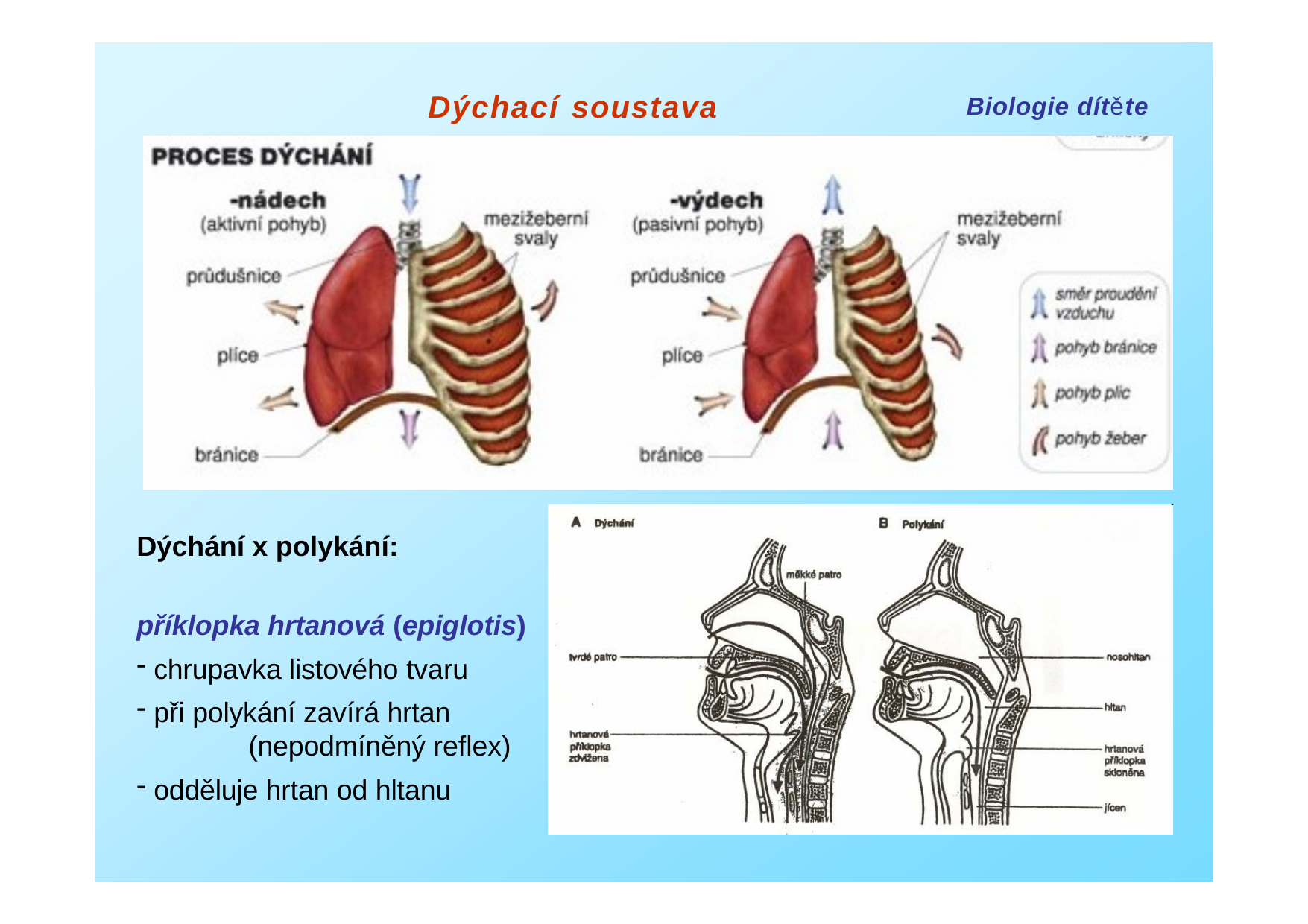

# Dýchací soustava
Biologie dítěte

Dýchání x polykání:

příklopka hrtanová (epiglotis)
chrupavka listového tvaru
při polykání zavírá hrtan
(nepodmíněný reflex)
odděluje hrtan od hltanu